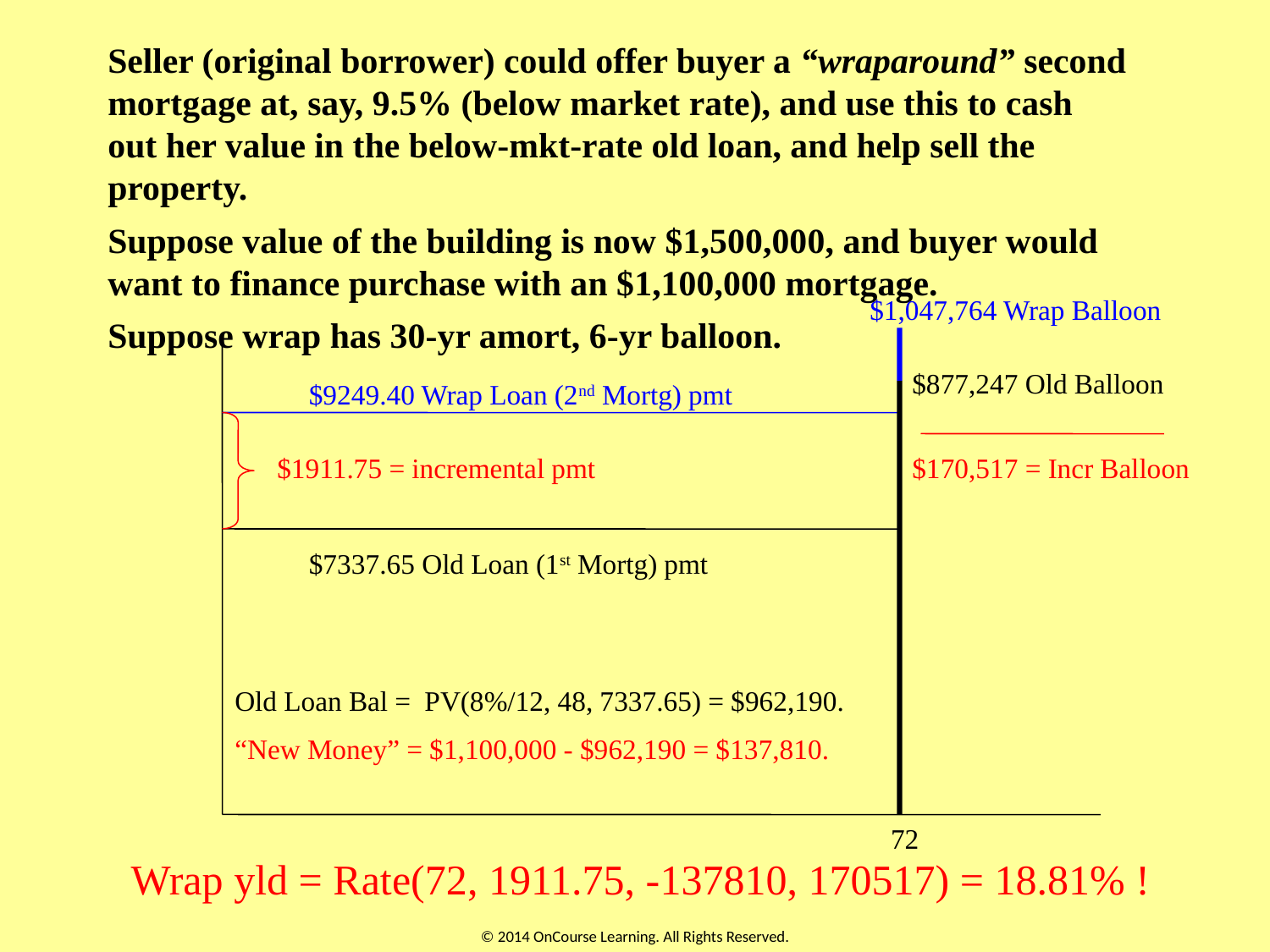

Seller (original borrower) could offer buyer a “wraparound” second mortgage at, say, 9.5% (below market rate), and use this to cash out her value in the below-mkt-rate old loan, and help sell the property.
Suppose value of the building is now $1,500,000, and buyer would want to finance purchase with an $1,100,000 mortgage.
Suppose wrap has 30-yr amort, 6-yr balloon.
$1,047,764 Wrap Balloon

$877,247 Old Balloon
$9249.40 Wrap Loan (2nd Mortg) pmt

$1911.75 = incremental pmt
$170,517 = Incr Balloon

$7337.65 Old Loan (1st Mortg) pmt
Old Loan Bal =  PV(8%/12, 48, 7337.65) = $962,190.
“New Money” = $1,100,000 - $962,190 = $137,810.

72
Wrap yld = Rate(72, 1911.75, -137810, 170517) = 18.81% !
© 2014 OnCourse Learning. All Rights Reserved.
63